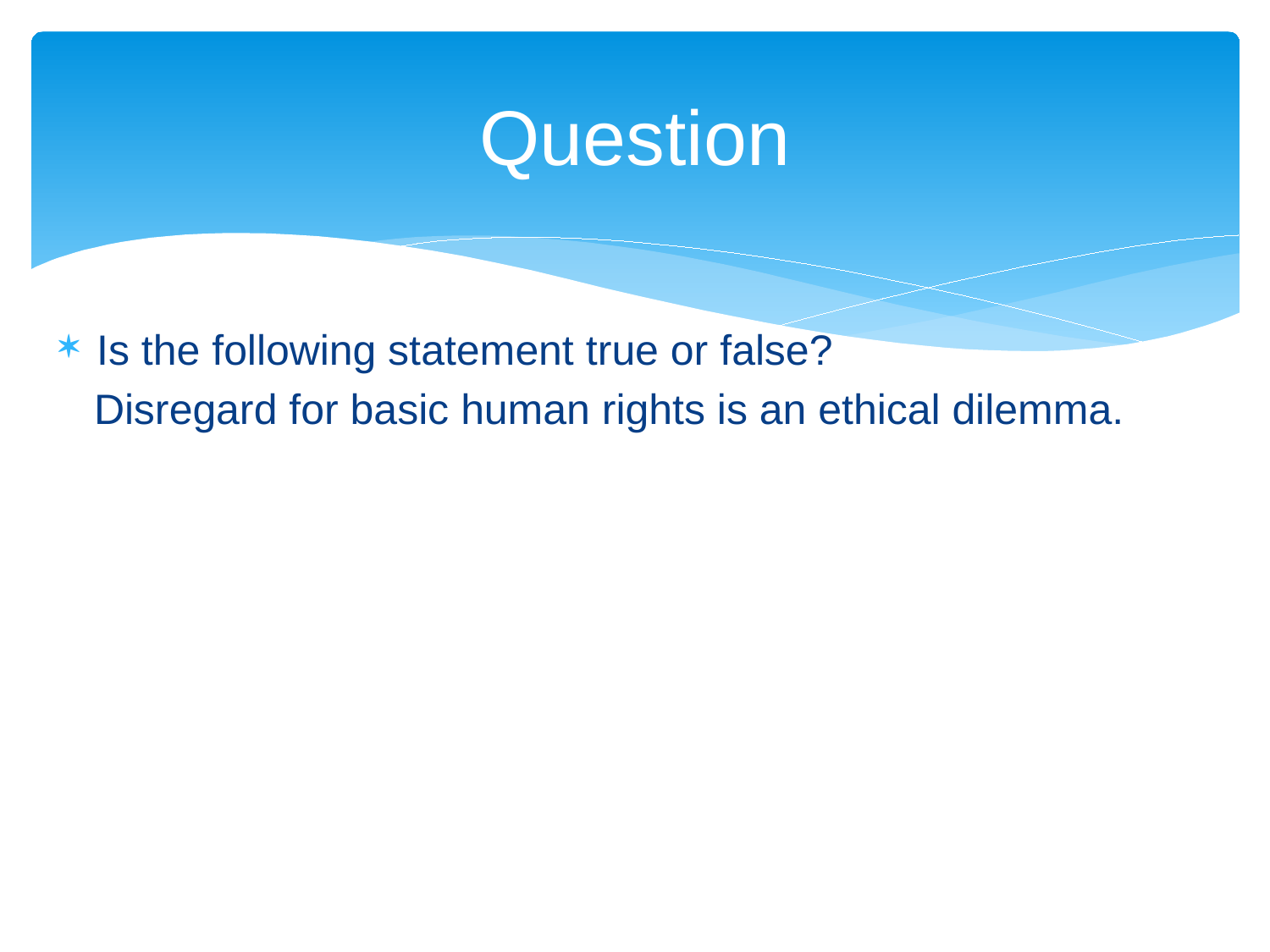

# Question
Is the following statement true or false?
   Disregard for basic human rights is an ethical dilemma.